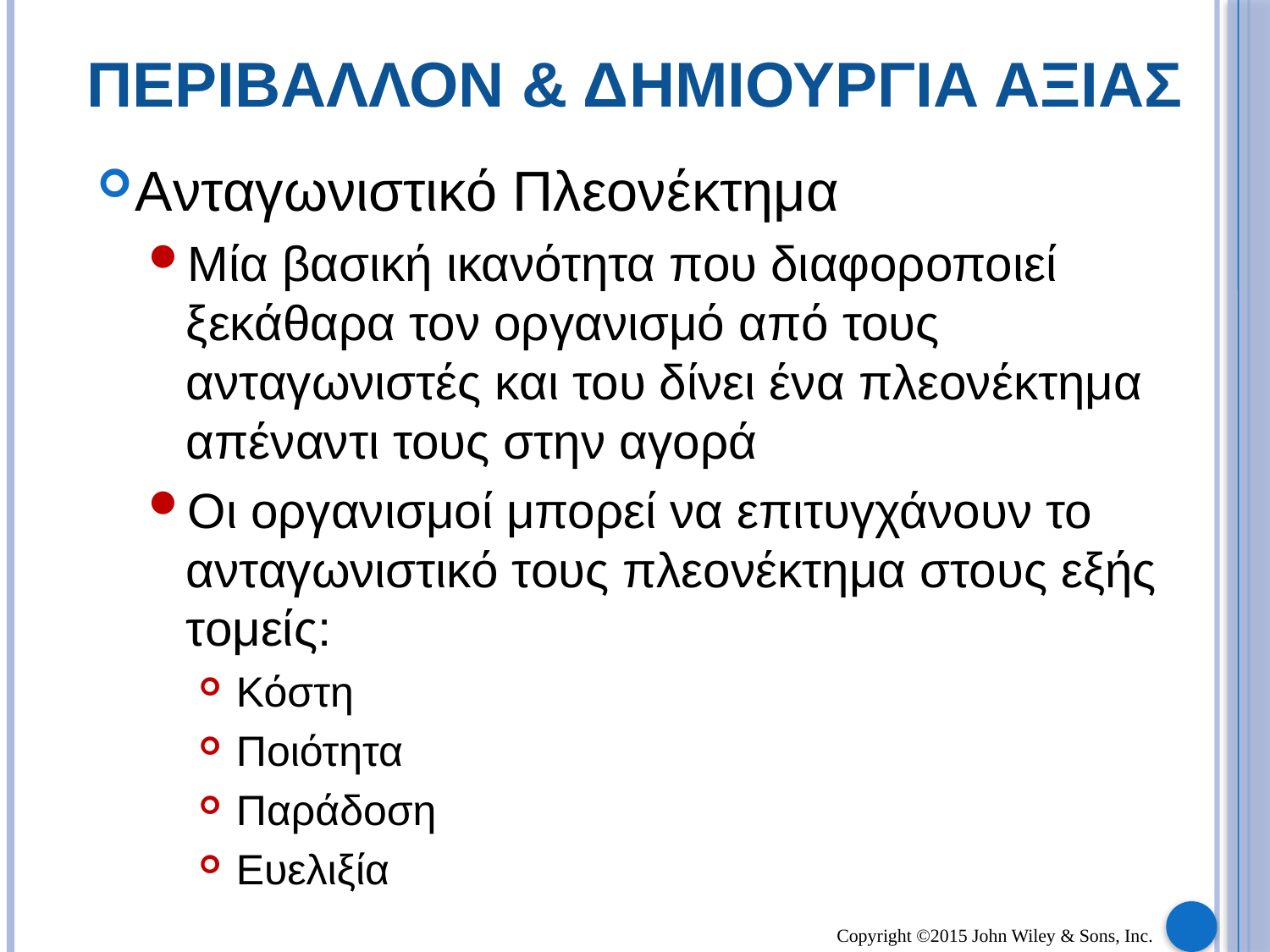

# ΠΕΡΙΒΑΛΛΟΝ & ΔΗΜΙΟΥΡΓΙΑ ΑΞΙΑΣ
Aνταγωνιστικό Πλεονέκτημα
Μία βασική ικανότητα που διαφοροποιεί ξεκάθαρα τον οργανισμό από τους ανταγωνιστές και του δίνει ένα πλεονέκτημα απέναντι τους στην αγορά
Οι οργανισμοί μπορεί να επιτυγχάνουν το ανταγωνιστικό τους πλεονέκτημα στους εξής τομείς:
 Κόστη
 Ποιότητα
 Παράδοση
 Ευελιξία
Copyright ©2015 John Wiley & Sons, Inc.